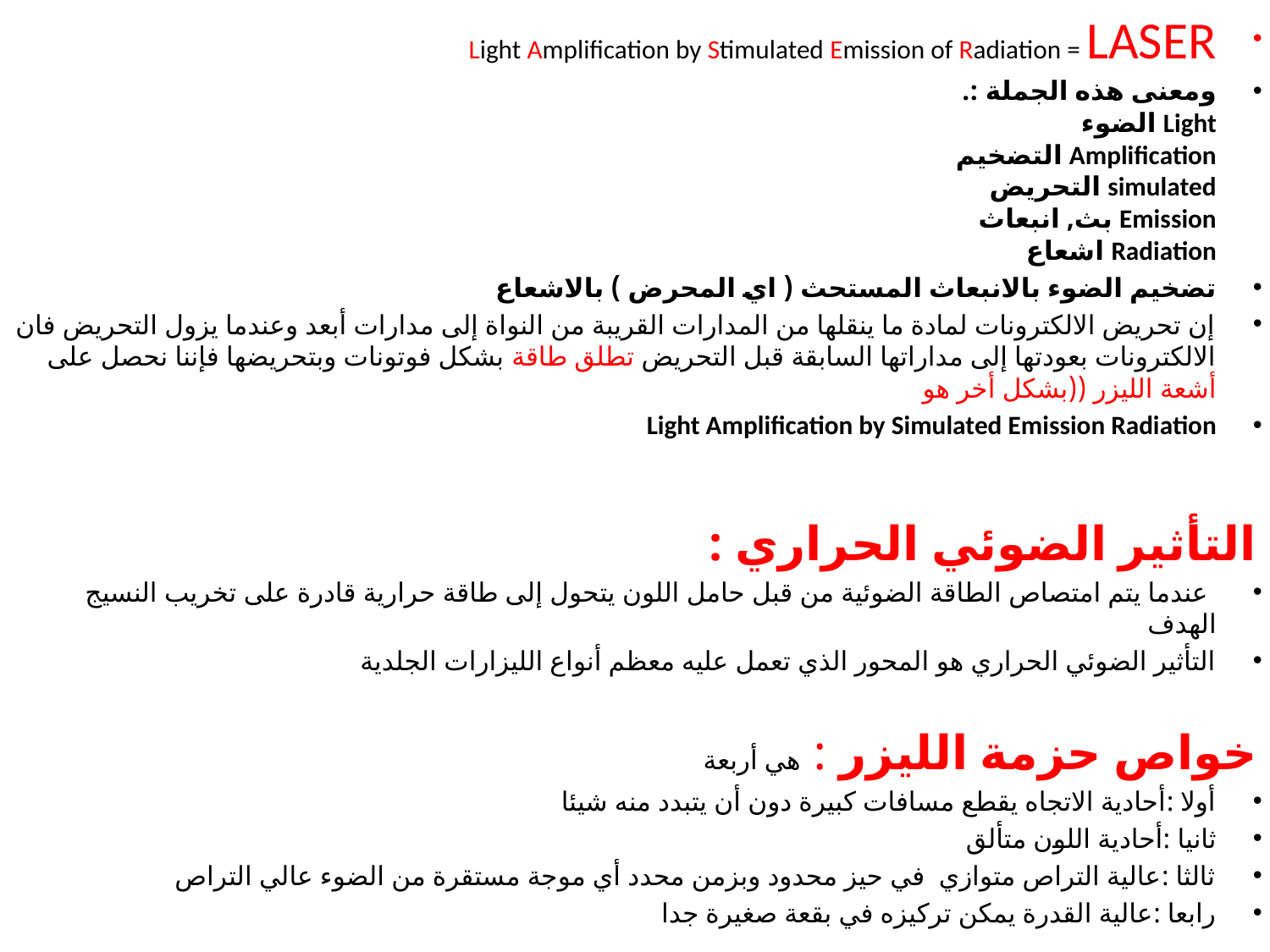

Light Amplification by Stimulated Emission of Radiation = LASER
ومعنى هذه الجملة :.
Light الضوء
Amplification التضخيم
simulated التحريض
Emission بث, انبعاث
Radiation اشعاع
تضخيم الضوء بالانبعاث المستحث ( اي المحرض ) بالاشعاع
إن تحريض الالكترونات لمادة ما ينقلها من المدارات القريبة من النواة إلى مدارات أبعد وعندما يزول التحريض فان الالكترونات بعودتها إلى مداراتها السابقة قبل التحريض تطلق طاقة بشكل فوتونات وبتحريضها فإننا نحصل على أشعة الليزر ((بشكل أخر هو
Light Amplification by Simulated Emission Radiation
التأثير الضوئي الحراري :
 عندما يتم امتصاص الطاقة الضوئية من قبل حامل اللون يتحول إلى طاقة حرارية قادرة على تخريب النسيج الهدف
التأثير الضوئي الحراري هو المحور الذي تعمل عليه معظم أنواع الليزارات الجلدية

خواص حزمة الليزر : هي أربعة
أولا :أحادية الاتجاه يقطع مسافات كبيرة دون أن يتبدد منه شيئا
ثانيا :أحادية اللون متألق
ثالثا :عالية التراص متوازي  في حيز محدود وبزمن محدد أي موجة مستقرة من الضوء عالي التراص
رابعا :عالية القدرة يمكن تركيزه في بقعة صغيرة جدا